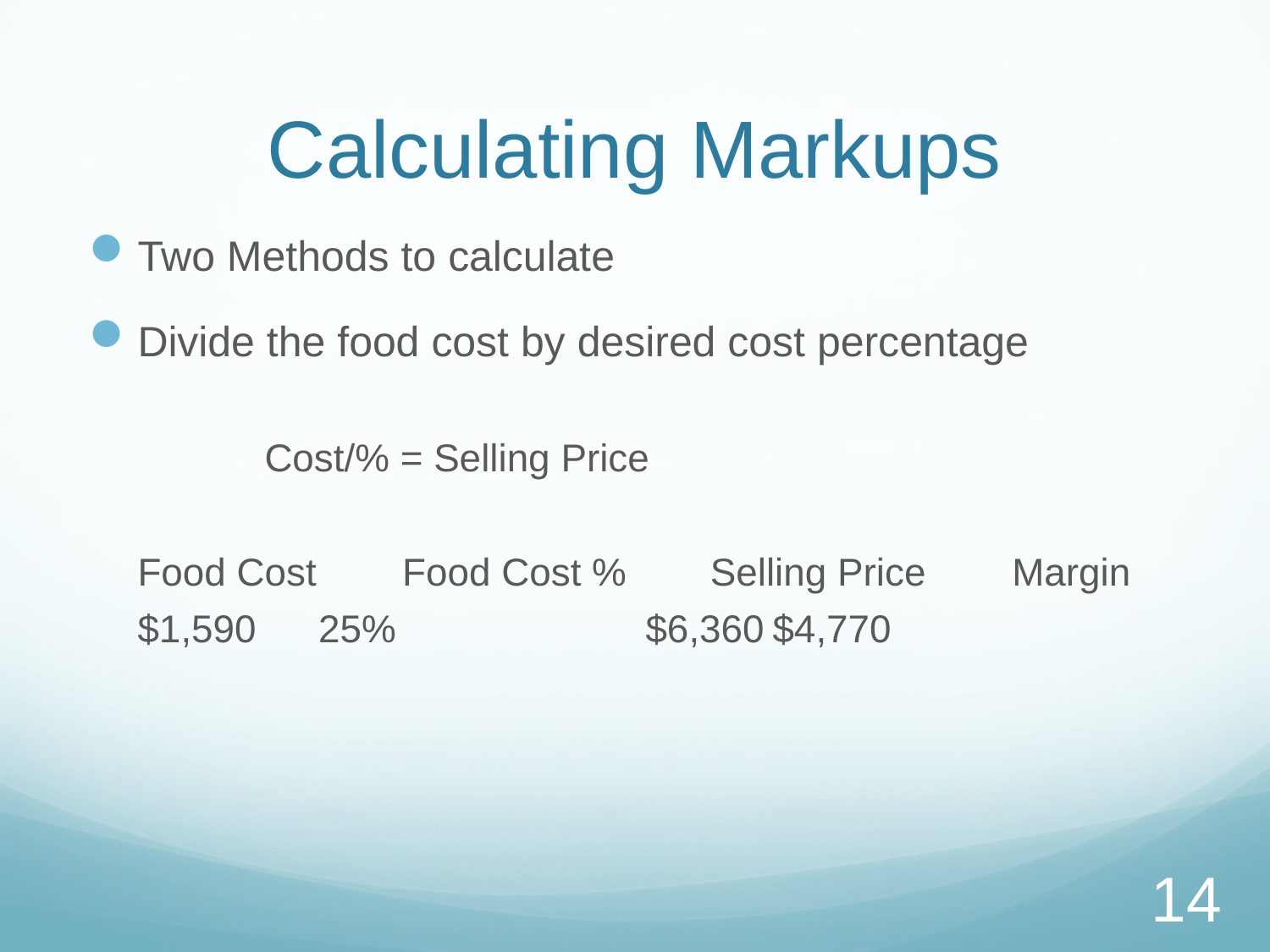

# Calculating Markups
Two Methods to calculate
Divide the food cost by desired cost percentage

	Cost/% = Selling Price

Food Cost	 Food Cost %	      Selling Price        Margin
$1,590	     25%		$6,360	$4,770

14